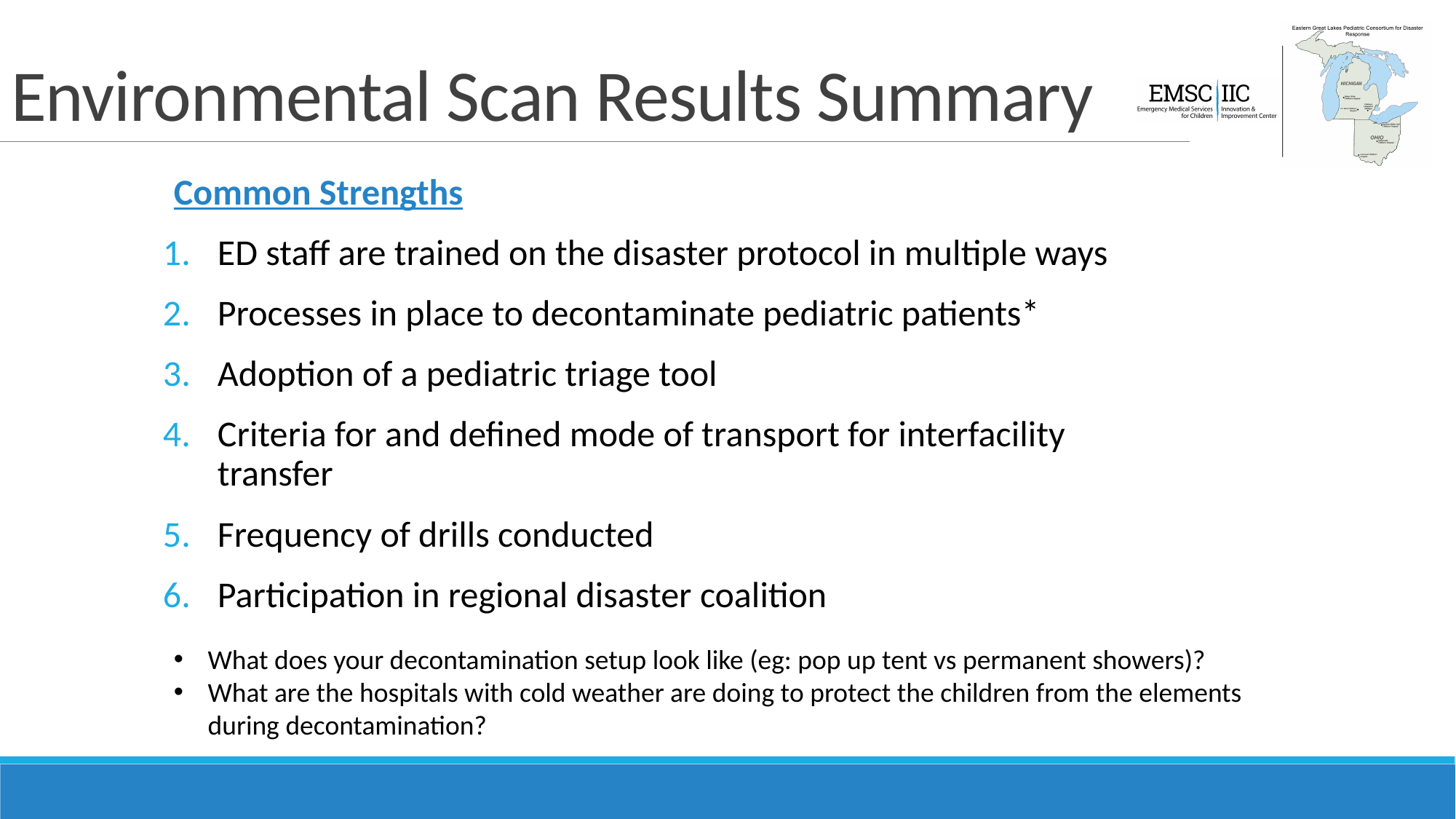

# Environmental Scan Results Summary
Common Strengths
ED staff are trained on the disaster protocol in multiple ways
Processes in place to decontaminate pediatric patients*
Adoption of a pediatric triage tool
Criteria for and defined mode of transport for interfacility transfer
Frequency of drills conducted
Participation in regional disaster coalition

What does your decontamination setup look like (eg: pop up tent vs permanent showers)?
What are the hospitals with cold weather are doing to protect the children from the elements during decontamination?